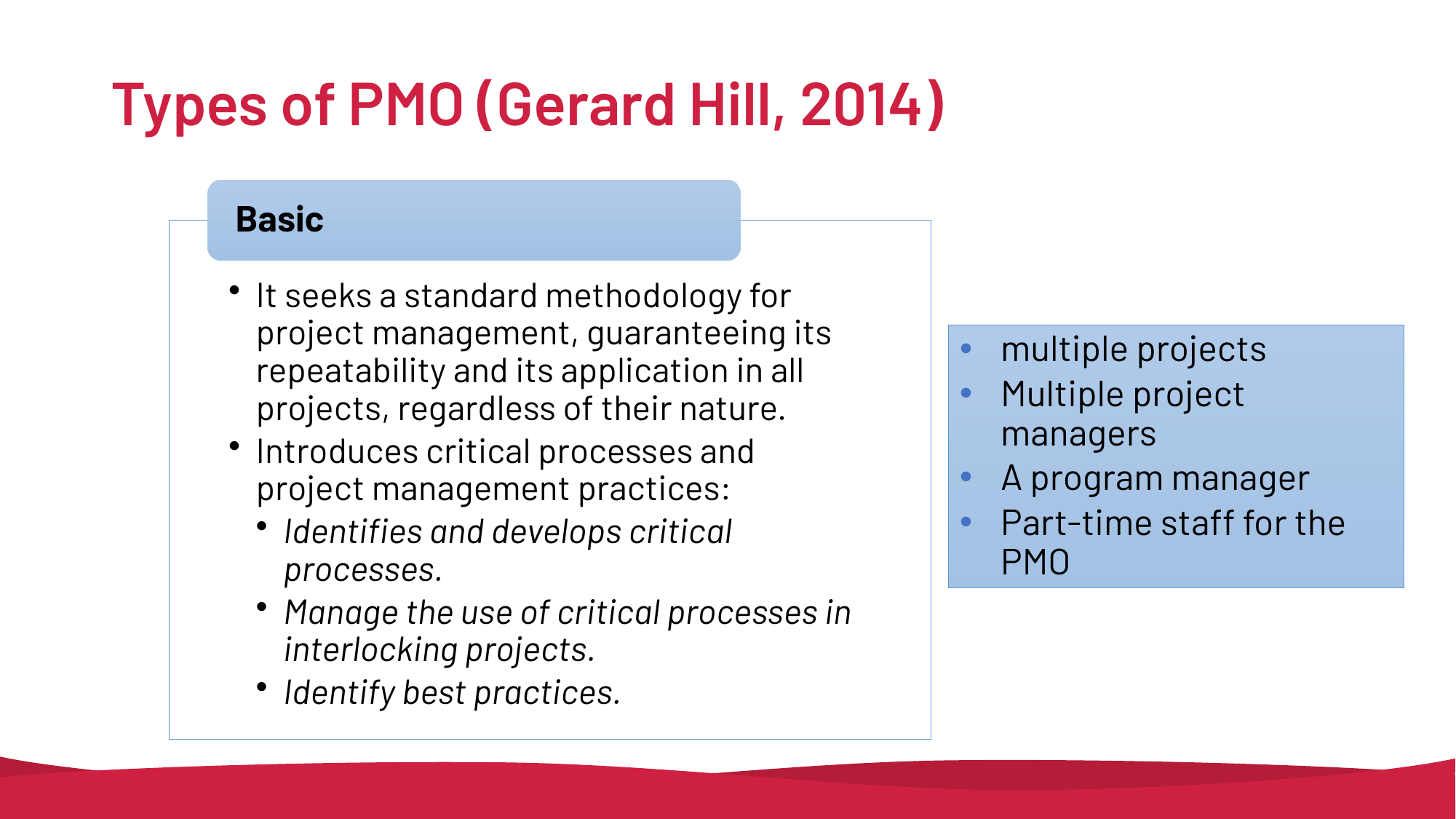

# Types of PMO (Gerard Hill, 2014)
It seeks a standard methodology for project management, guaranteeing its repeatability and its application in all projects, regardless of their nature.
Introduces critical processes and project management practices:
Identifies and develops critical processes.
Manage the use of critical processes in interlocking projects.
Identify best practices.
Basic
multiple projects
Multiple project managers
A program manager
Part-time staff for the PMO